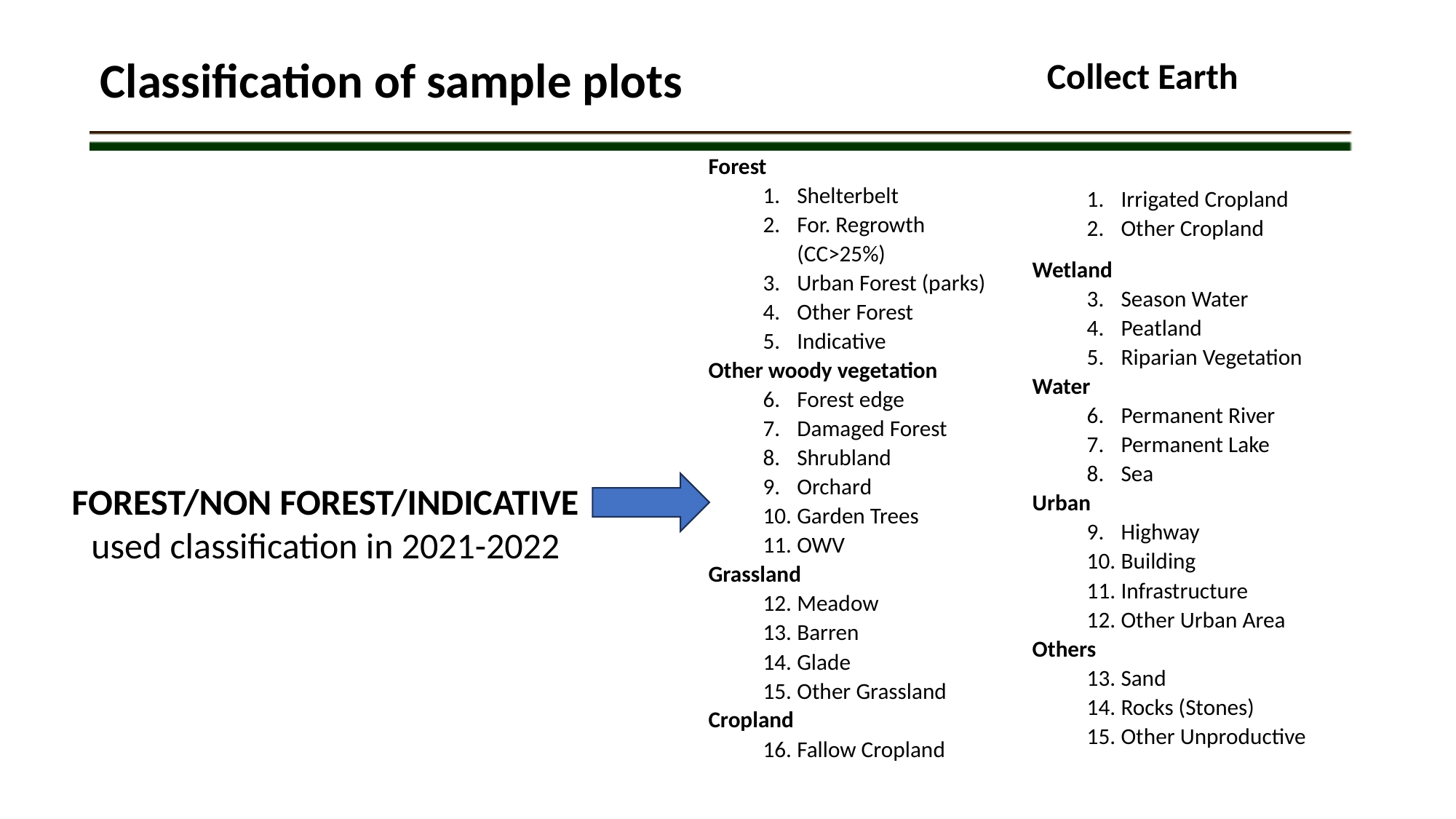

Classification of sample plots
Collect Earth
Forest
Shelterbelt
For. Regrowth (CC>25%)
Urban Forest (parks)
Other Forest
Indicative
Other woody vegetation
Forest edge
Damaged Forest
Shrubland
Orchard
Garden Trees
OWV
Grassland
Meadow
Barren
Glade
Other Grassland
Cropland
Fallow Cropland
Irrigated Cropland
Other Cropland
Wetland
Season Water
Peatland
Riparian Vegetation
Water
Permanent River
Permanent Lake
Sea
Urban
Highway
Building
Infrastructure
Other Urban Area
Others
Sand
Rocks (Stones)
Other Unproductive
FOREST/NON FOREST/INDICATIVE
used classification in 2021-2022